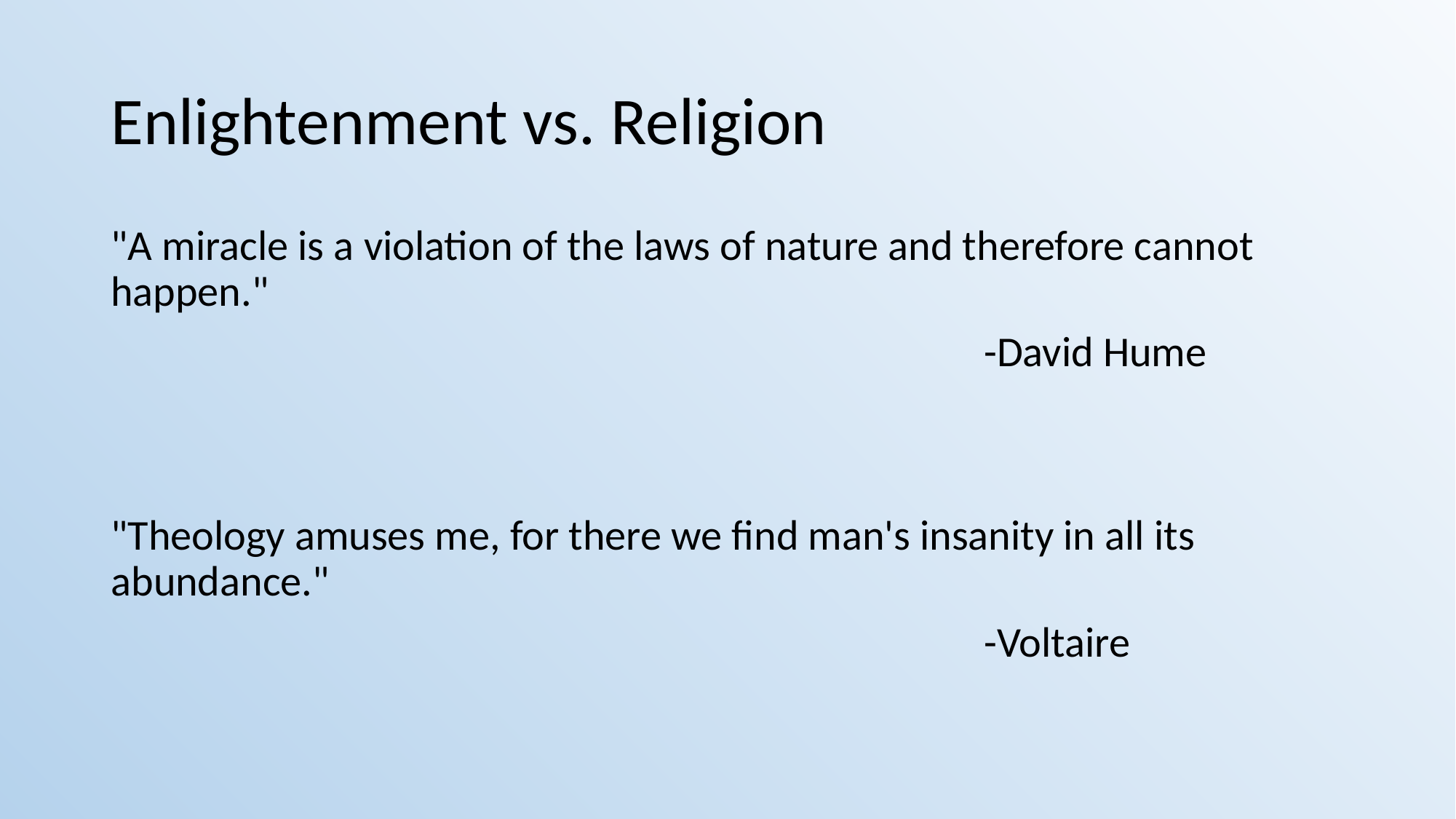

# Enlightenment vs. Religion
"A miracle is a violation of the laws of nature and therefore cannot happen."
								-David Hume

"Theology amuses me, for there we find man's insanity in all its abundance."
								-Voltaire